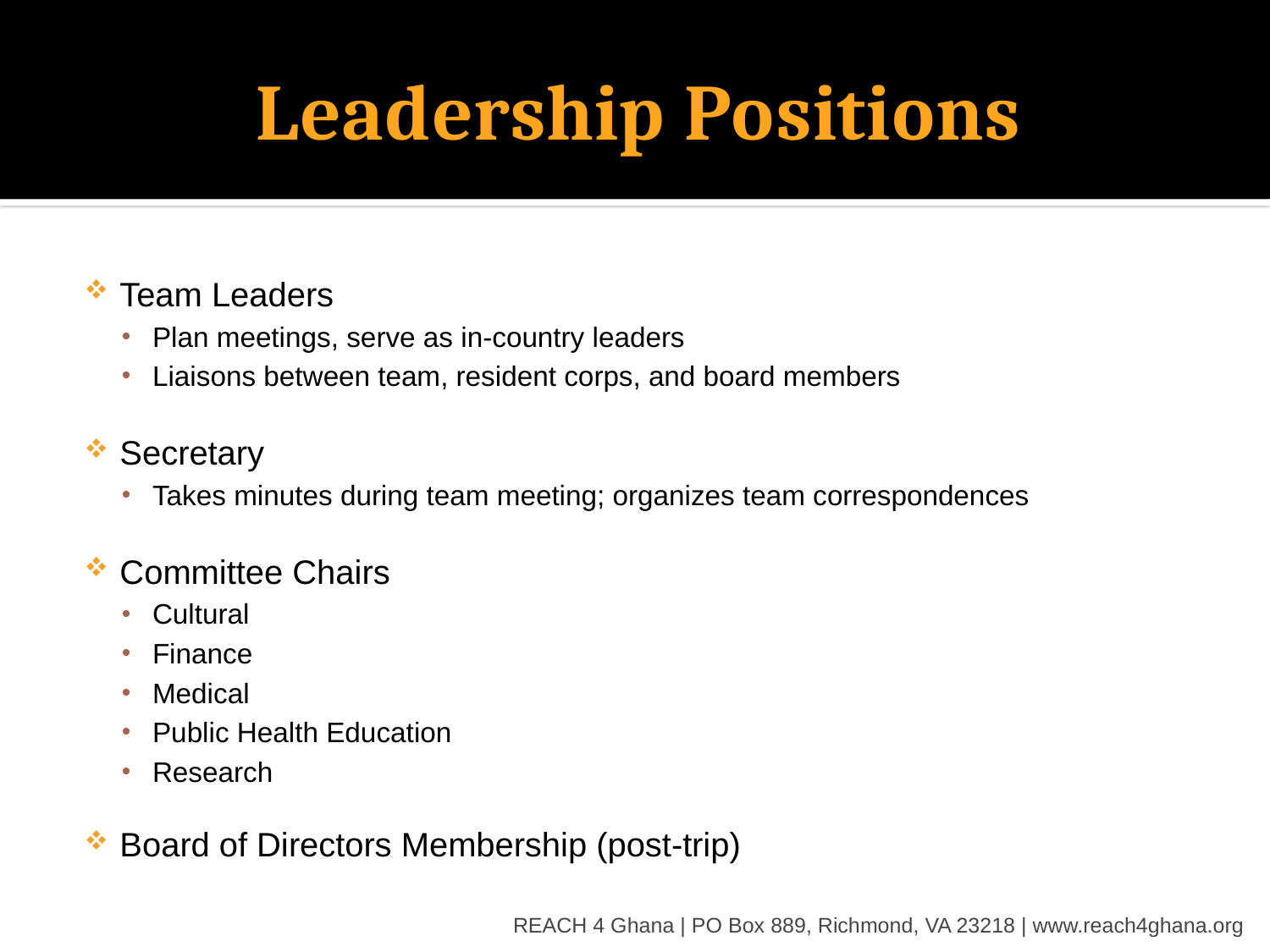

# Leadership Positions

Team Leaders
Plan meetings, serve as in-country leaders
Liaisons between team, resident corps, and board members

Secretary
Takes minutes during team meeting; organizes team correspondences

Committee Chairs
Cultural
Finance
Medical
Public Health Education
Research

Board of Directors Membership (post-trip)

REACH 4 Ghana | PO Box 889, Richmond, VA 23218 | www.reach4ghana.org